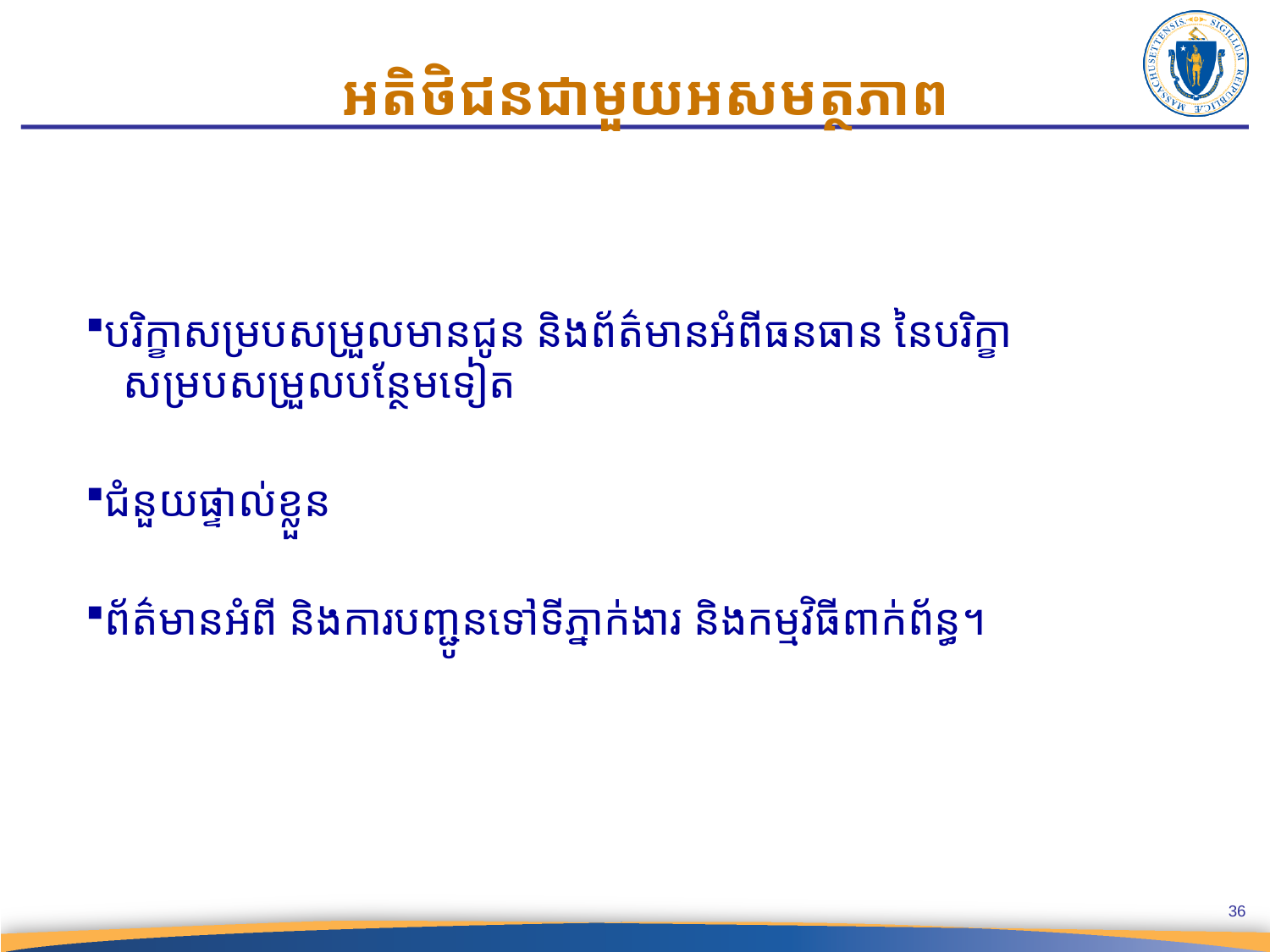

អតិថិជនជាមួយអសមត្ថភាព

បរិក្ខាសម្របសម្រួលមានជូន និងព័ត៌មានអំពីធនធាន នៃបរិក្ខា
  សម្របសម្រួលបន្ថែមទៀត

ជំនួយផ្ទាល់ខ្លួន

ព័ត៌មានអំពី និងការបញ្ជូនទៅទីភ្នាក់ងារ និងកម្មវិធីពាក់ព័ន្ធ។
36